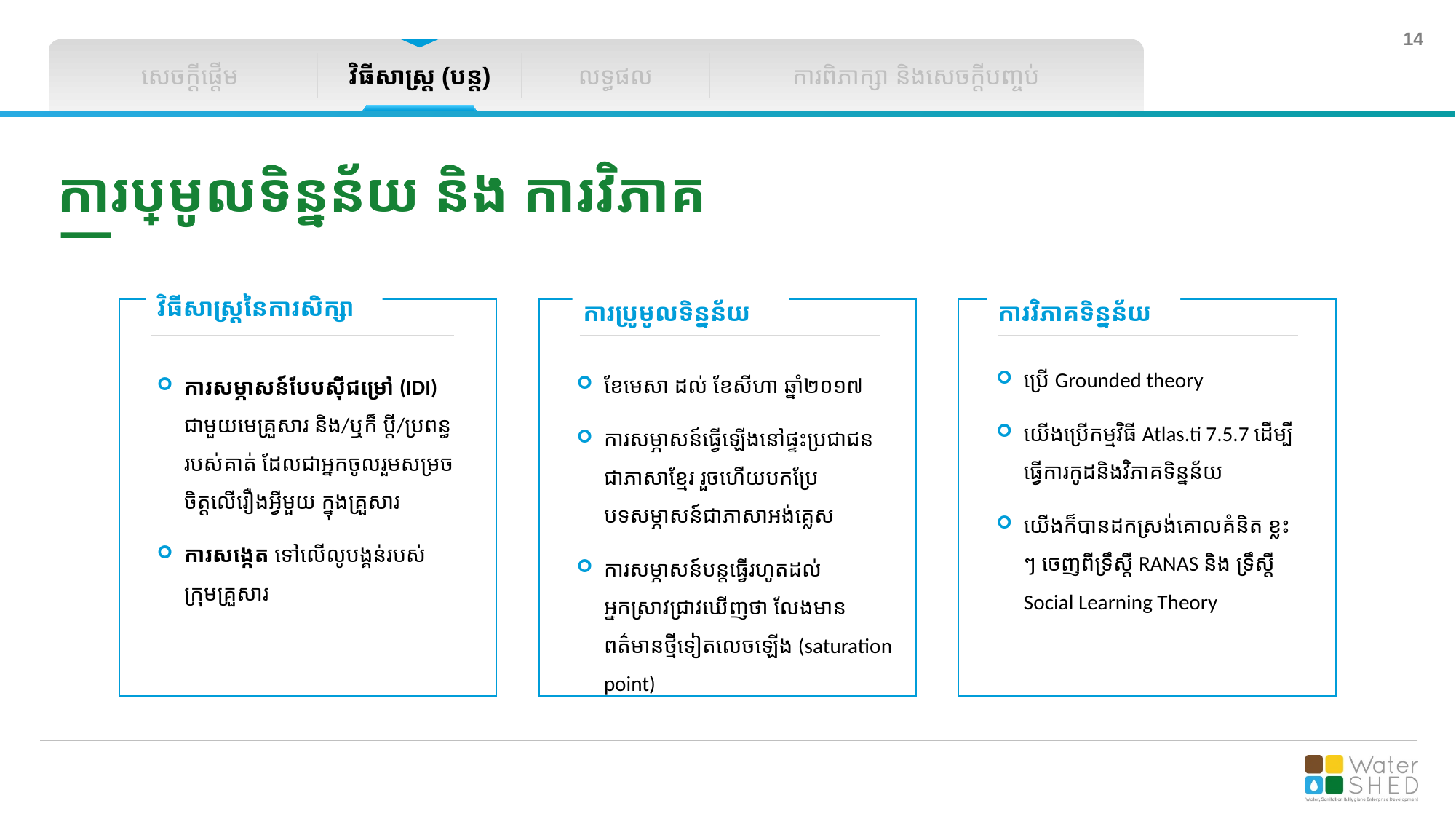

សេចក្តីផ្តើម
វិធីសាស្រ្ត (បន្ត)
លទ្ធផល
ការពិភាក្សា និងសេចក្តីបញ្ចប់
ការប្រមូលទិន្នន័យ និង ការវិភាគ

វិធីសាស្រ្តនៃការសិក្សា

ការសម្ភាសន៍បែបស៊ីជម្រៅ (IDI) ជាមួយមេគ្រួសារ និង/ឬក៏ ប្តី/ប្រពន្ធរបស់គាត់ ដែលជាអ្នកចូលរួមសម្រចចិត្តលើរឿងអ្វីមួយ ក្នុងគ្រួសារ
ការសង្កេត ទៅលើលូបង្គន់របស់ក្រុមគ្រួសារ
ការប្រូមូលទិន្នន័យ

ខែមេសា ដល់ ខែសីហា ឆ្នាំ២០១៧
ការសម្ភាសន៍ធ្វើឡើងនៅផ្ទះប្រជាជន ជាភាសាខ្មែរ រួចហើយបកប្រែបទសម្ភាសន៍ជាភាសាអង់គ្លេស
ការសម្ភាសន៍បន្តធ្វើរហូតដល់អ្នកស្រាវជ្រាវឃើញថា លែងមានពត៌មានថ្មីទៀតលេចឡើង (saturation point)
ការវិភាគទិន្នន័យ

ប្រើ Grounded theory
យើងប្រើកម្មវិធី Atlas.ti 7.5.7 ដើម្បីធ្វើការកូដនិងវិភាគទិន្នន័យ
យើងក៏បានដកស្រង់គោលគំនិត ខ្លះៗ ចេញពីទ្រឹស្តី RANAS និង ទ្រឹស្តី Social Learning Theory